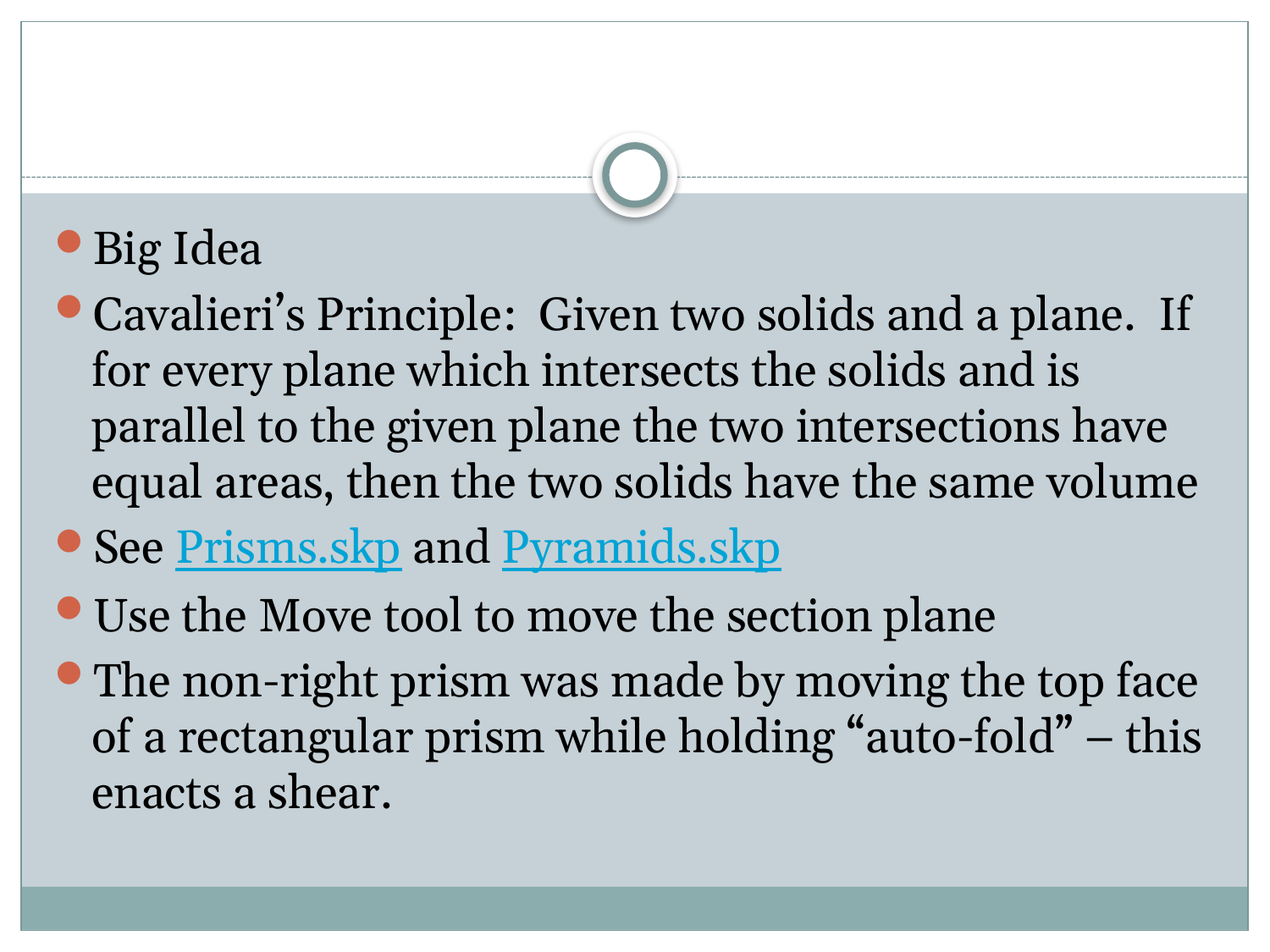

#
Big Idea
Cavalieri’s Principle:  Given two solids and a plane.  If for every plane which intersects the solids and is parallel to the given plane the two intersections have equal areas, then the two solids have the same volume
See Prisms.skp and Pyramids.skp
Use the Move tool to move the section plane
The non-right prism was made by moving the top face of a rectangular prism while holding “auto-fold” – this enacts a shear.